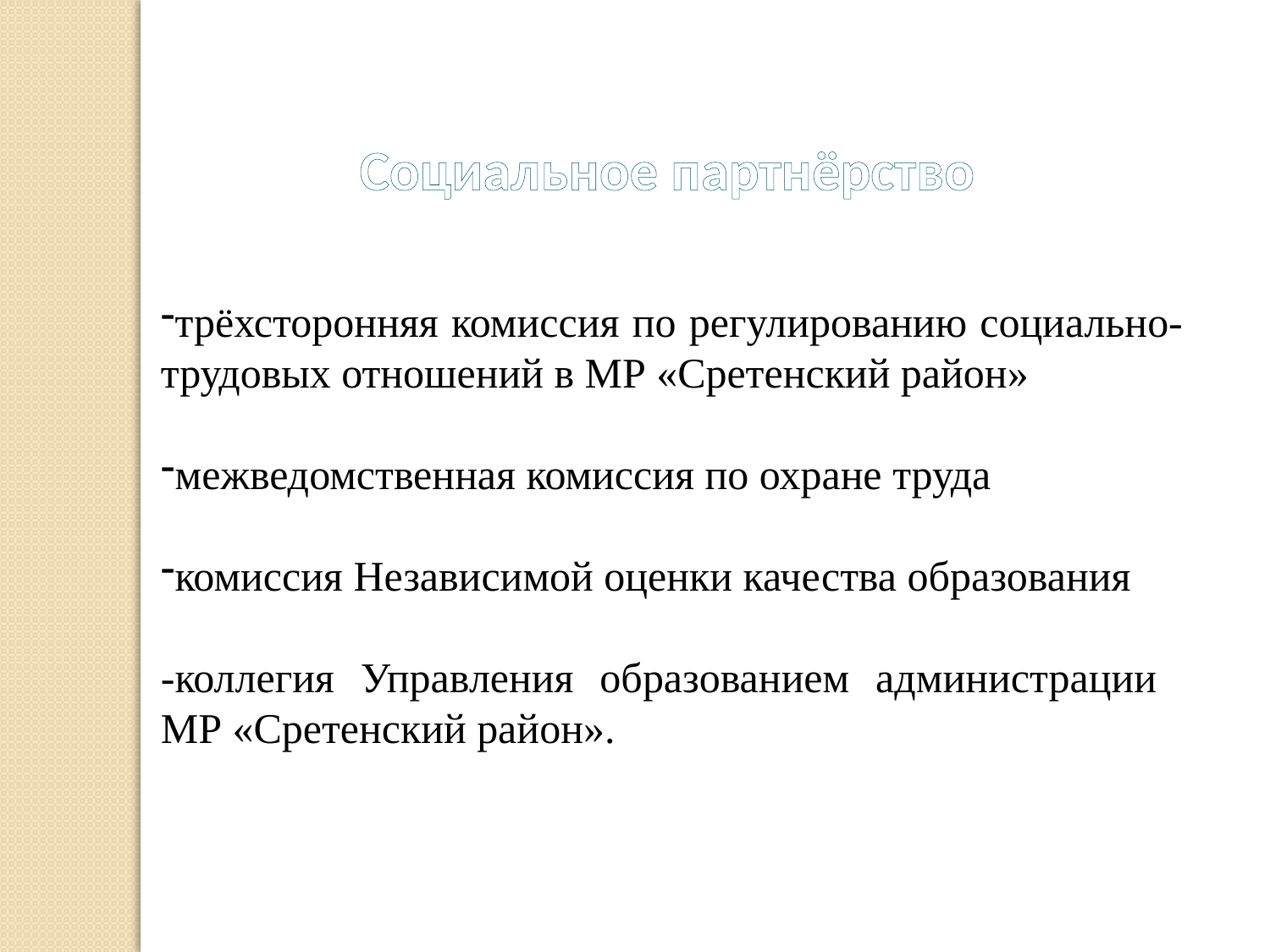

Социальное партнёрство
трёхсторонняя комиссия по регулированию социально-трудовых отношений в МР «Сретенский район»

межведомственная комиссия по охране труда

комиссия Независимой оценки качества образования

-коллегия Управления образованием администрации  МР «Сретенский район».